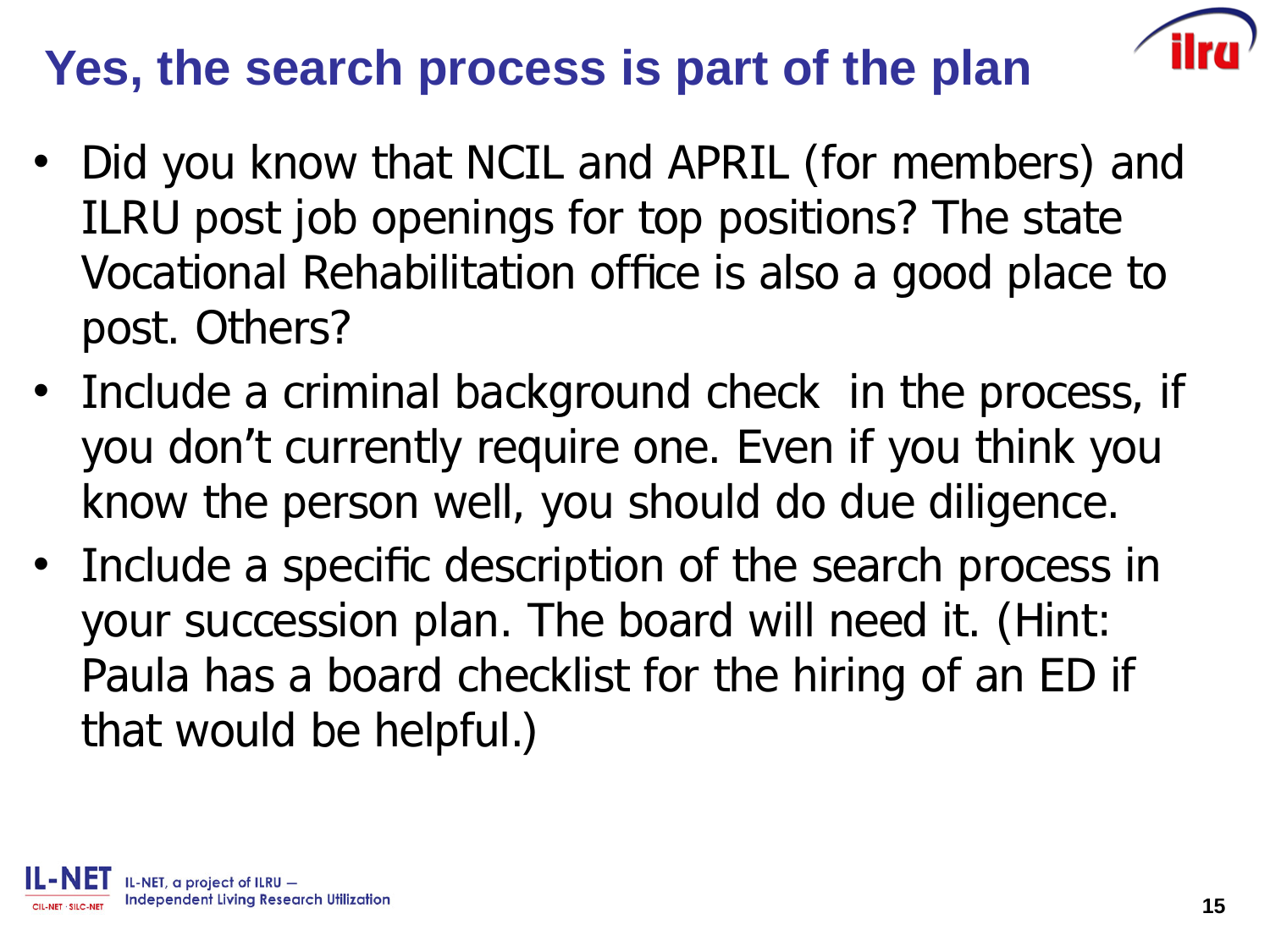

# Yes, the search process is part of the plan
Did you know that NCIL and APRIL (for members) and ILRU post job openings for top positions? The state Vocational Rehabilitation office is also a good place to post. Others?
Include a criminal background check  in the process, if you don’t currently require one. Even if you think you know the person well, you should do due diligence.
Include a specific description of the search process in your succession plan. The board will need it. (Hint: Paula has a board checklist for the hiring of an ED if that would be helpful.)